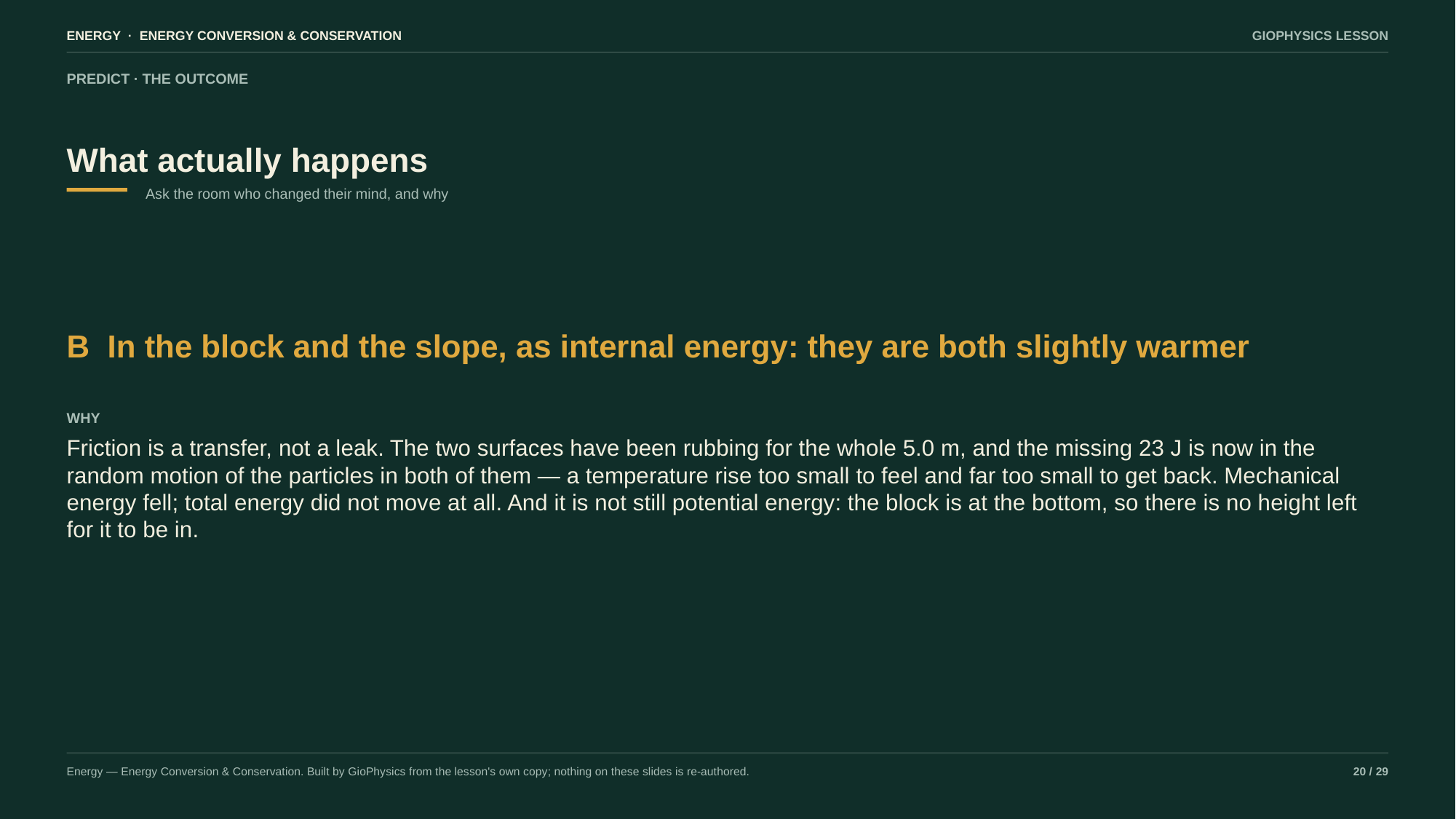

ENERGY  ·  ENERGY CONVERSION & CONSERVATION
GIOPHYSICS LESSON

PREDICT · THE OUTCOME
What actually happens
Ask the room who changed their mind, and why

B  In the block and the slope, as internal energy: they are both slightly warmer
WHY
Friction is a transfer, not a leak. The two surfaces have been rubbing for the whole 5.0 m, and the missing 23 J is now in the random motion of the particles in both of them — a temperature rise too small to feel and far too small to get back. Mechanical energy fell; total energy did not move at all. And it is not still potential energy: the block is at the bottom, so there is no height left for it to be in.

Energy — Energy Conversion & Conservation. Built by GioPhysics from the lesson's own copy; nothing on these slides is re-authored.
20 / 29